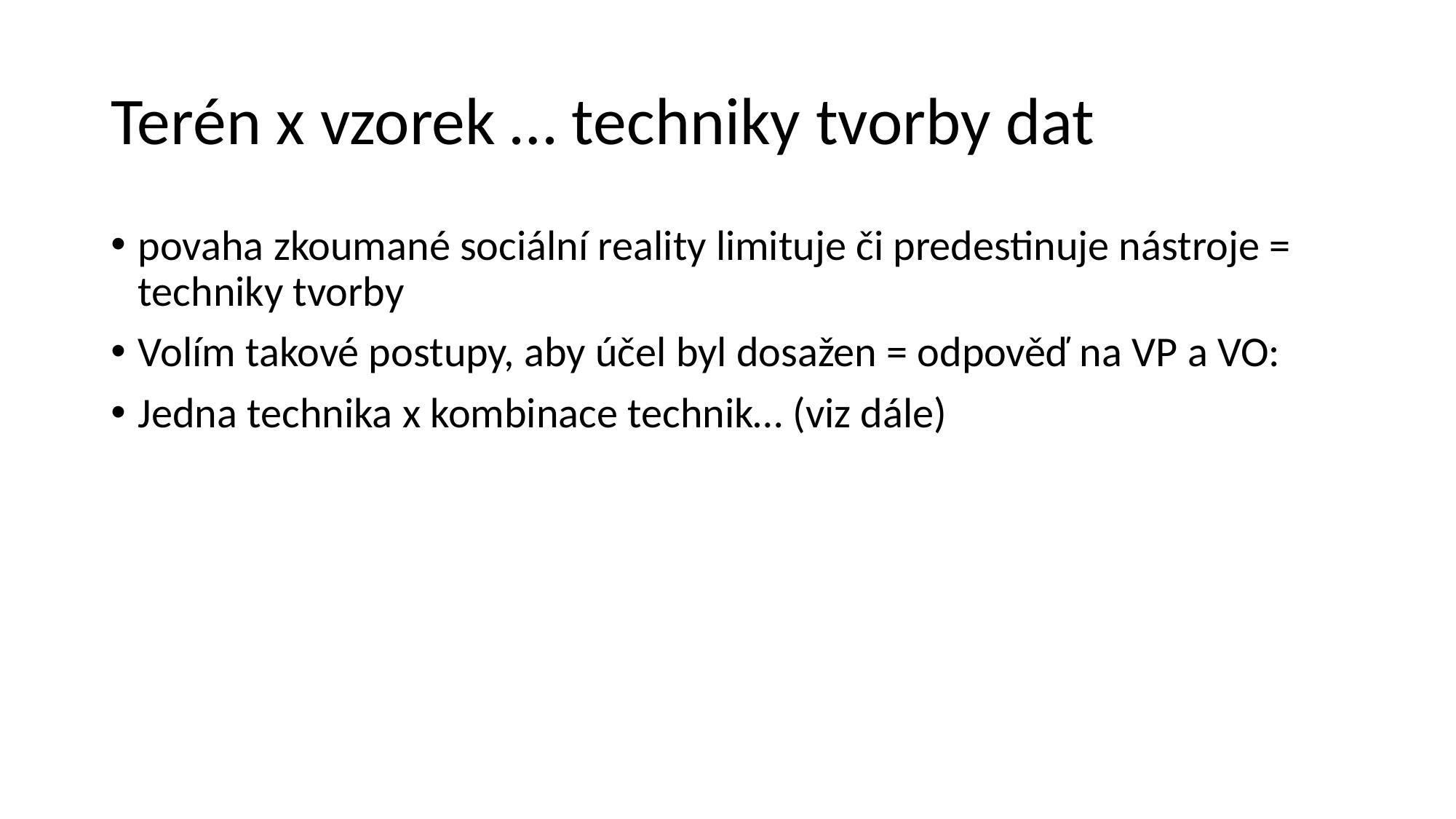

# Terén x vzorek … techniky tvorby dat
povaha zkoumané sociální reality limituje či predestinuje nástroje = techniky tvorby
Volím takové postupy, aby účel byl dosažen = odpověď na VP a VO:
Jedna technika x kombinace technik… (viz dále)